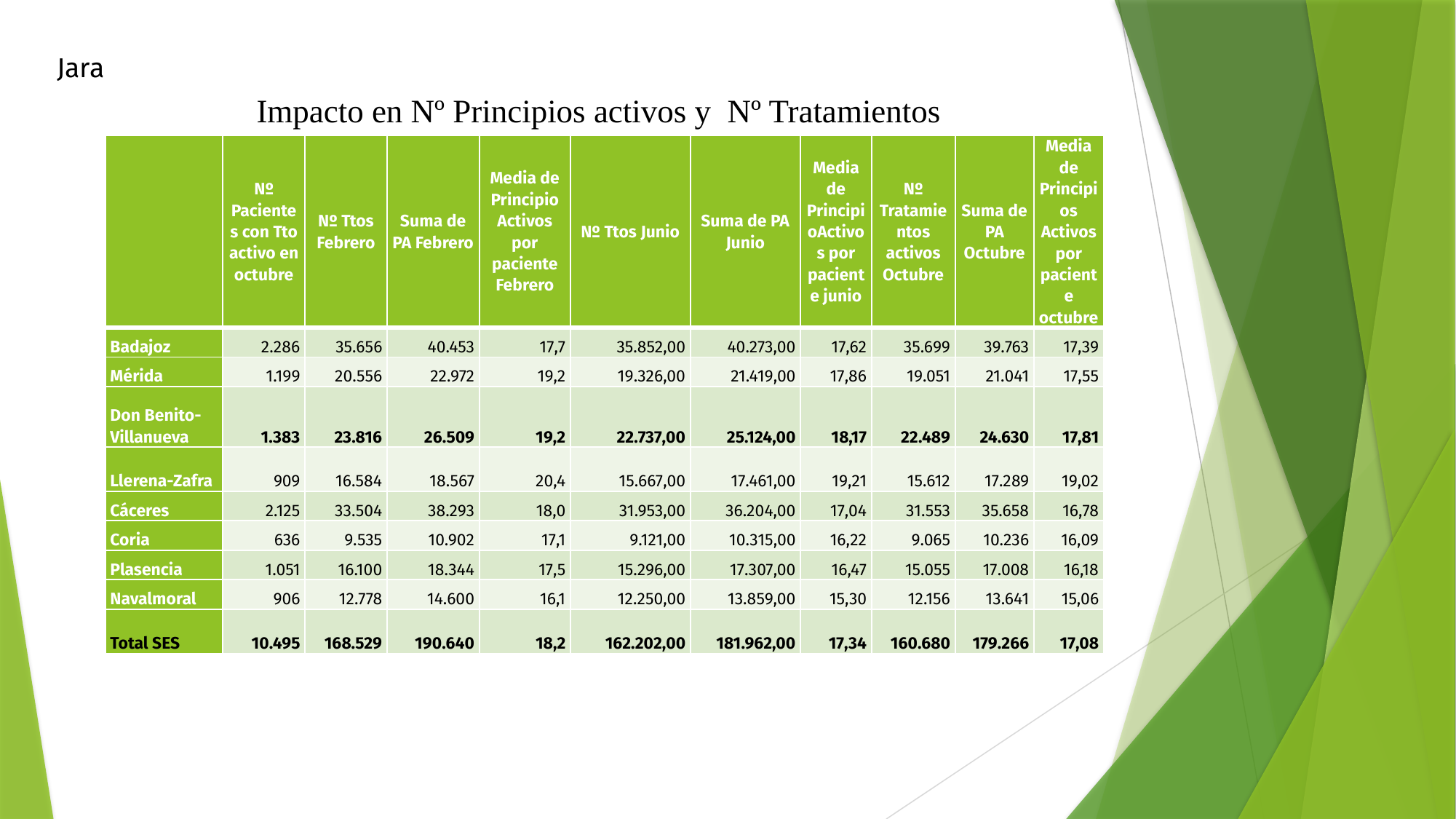

Jara
Impacto en Nº Principios activos y  Nº Tratamientos
|  | Nº Pacientes con Tto activo en octubre | Nº Ttos Febrero | Suma de PA Febrero | Media de Principio Activos por paciente Febrero | Nº Ttos Junio | Suma de PA Junio | Media de PrincipioActivos por paciente junio | Nº Tratamientos activos Octubre | Suma de PA Octubre | Media de Principios Activos por paciente octubre |
| --- | --- | --- | --- | --- | --- | --- | --- | --- | --- | --- |
| Badajoz | 2.286 | 35.656 | 40.453 | 17,7 | 35.852,00 | 40.273,00 | 17,62 | 35.699 | 39.763 | 17,39 |
| Mérida | 1.199 | 20.556 | 22.972 | 19,2 | 19.326,00 | 21.419,00 | 17,86 | 19.051 | 21.041 | 17,55 |
| Don Benito-Villanueva | 1.383 | 23.816 | 26.509 | 19,2 | 22.737,00 | 25.124,00 | 18,17 | 22.489 | 24.630 | 17,81 |
| Llerena-Zafra | 909 | 16.584 | 18.567 | 20,4 | 15.667,00 | 17.461,00 | 19,21 | 15.612 | 17.289 | 19,02 |
| Cáceres | 2.125 | 33.504 | 38.293 | 18,0 | 31.953,00 | 36.204,00 | 17,04 | 31.553 | 35.658 | 16,78 |
| Coria | 636 | 9.535 | 10.902 | 17,1 | 9.121,00 | 10.315,00 | 16,22 | 9.065 | 10.236 | 16,09 |
| Plasencia | 1.051 | 16.100 | 18.344 | 17,5 | 15.296,00 | 17.307,00 | 16,47 | 15.055 | 17.008 | 16,18 |
| Navalmoral | 906 | 12.778 | 14.600 | 16,1 | 12.250,00 | 13.859,00 | 15,30 | 12.156 | 13.641 | 15,06 |
| Total SES | 10.495 | 168.529 | 190.640 | 18,2 | 162.202,00 | 181.962,00 | 17,34 | 160.680 | 179.266 | 17,08 |